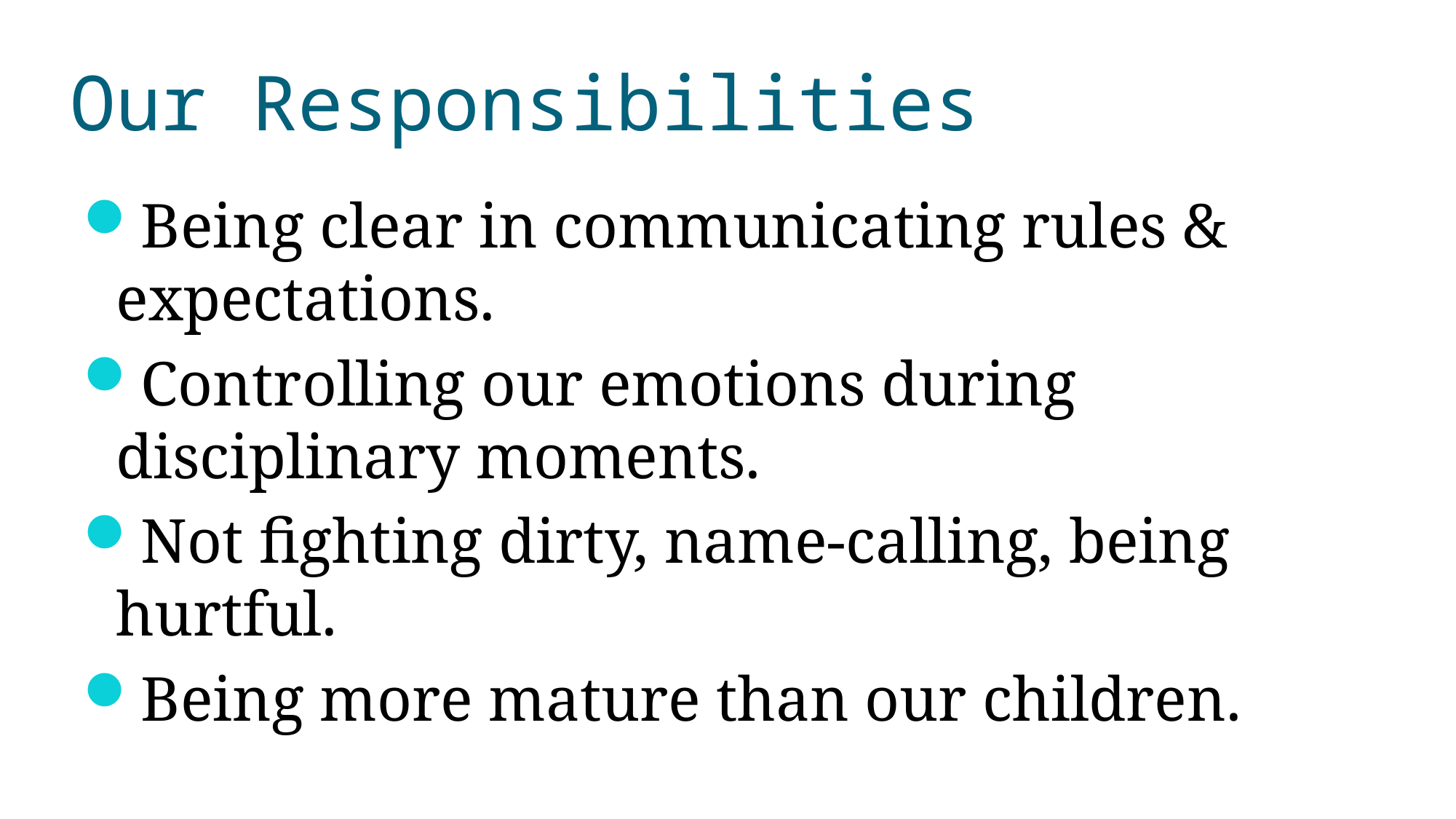

# Our Responsibilities
Being clear in communicating rules & expectations.
Controlling our emotions during disciplinary moments.
Not fighting dirty, name-calling, being hurtful.
Being more mature than our children.